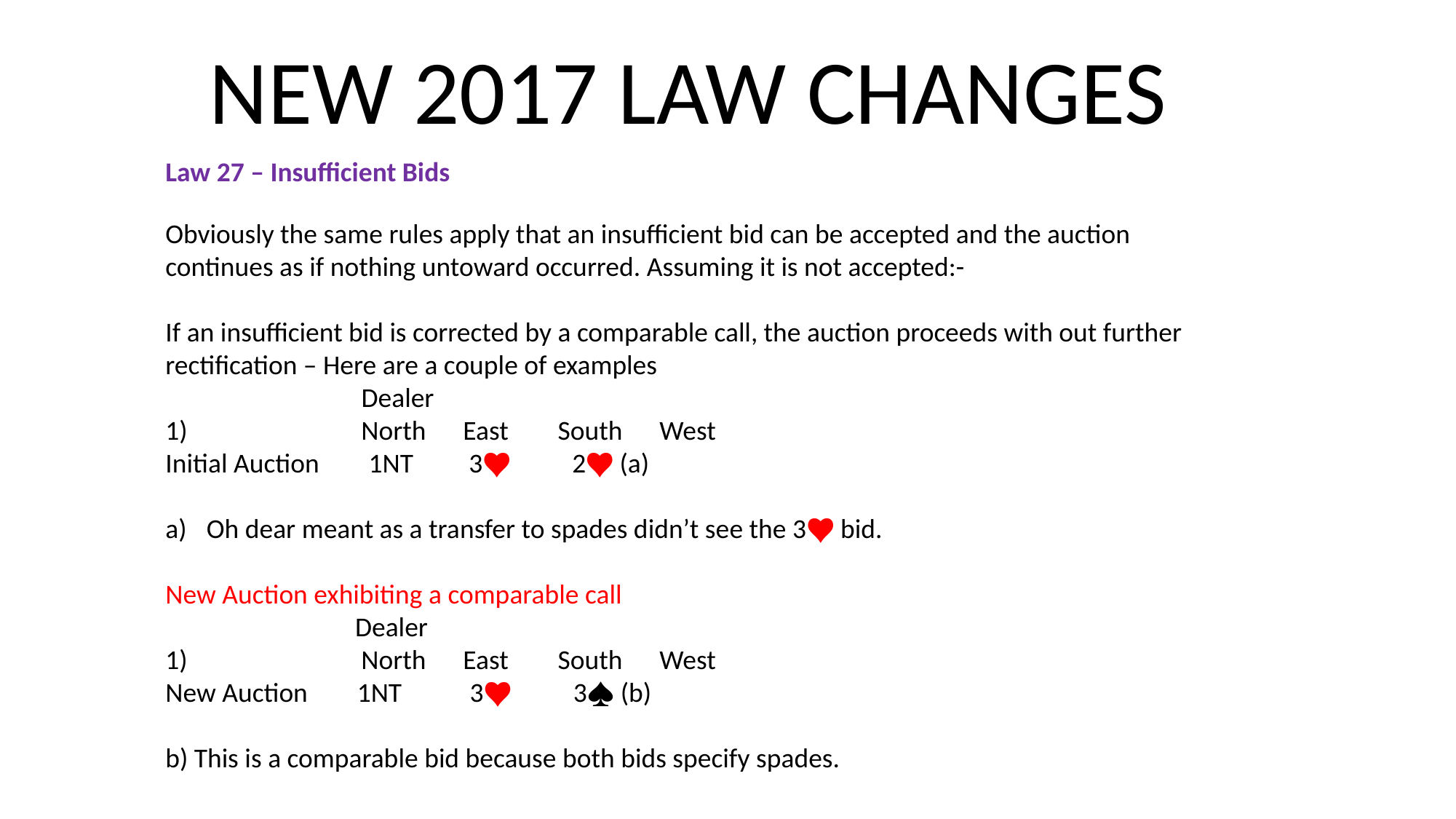

NEW 2017 LAW CHANGES
Law 27 – Insufficient Bids
Obviously the same rules apply that an insufficient bid can be accepted and the auction continues as if nothing untoward occurred. Assuming it is not accepted:-

If an insufficient bid is corrected by a comparable call, the auction proceeds with out further rectification – Here are a couple of examples
	              Dealer
                         North      East        South      West
Initial Auction        1NT         3♥          2♥ (a)

Oh dear meant as a transfer to spades didn’t see the 3♥ bid.

New Auction exhibiting a comparable call
	             Dealer
                         North      East        South      West
New Auction        1NT           3♥          3♠ (b)

b) This is a comparable bid because both bids specify spades.